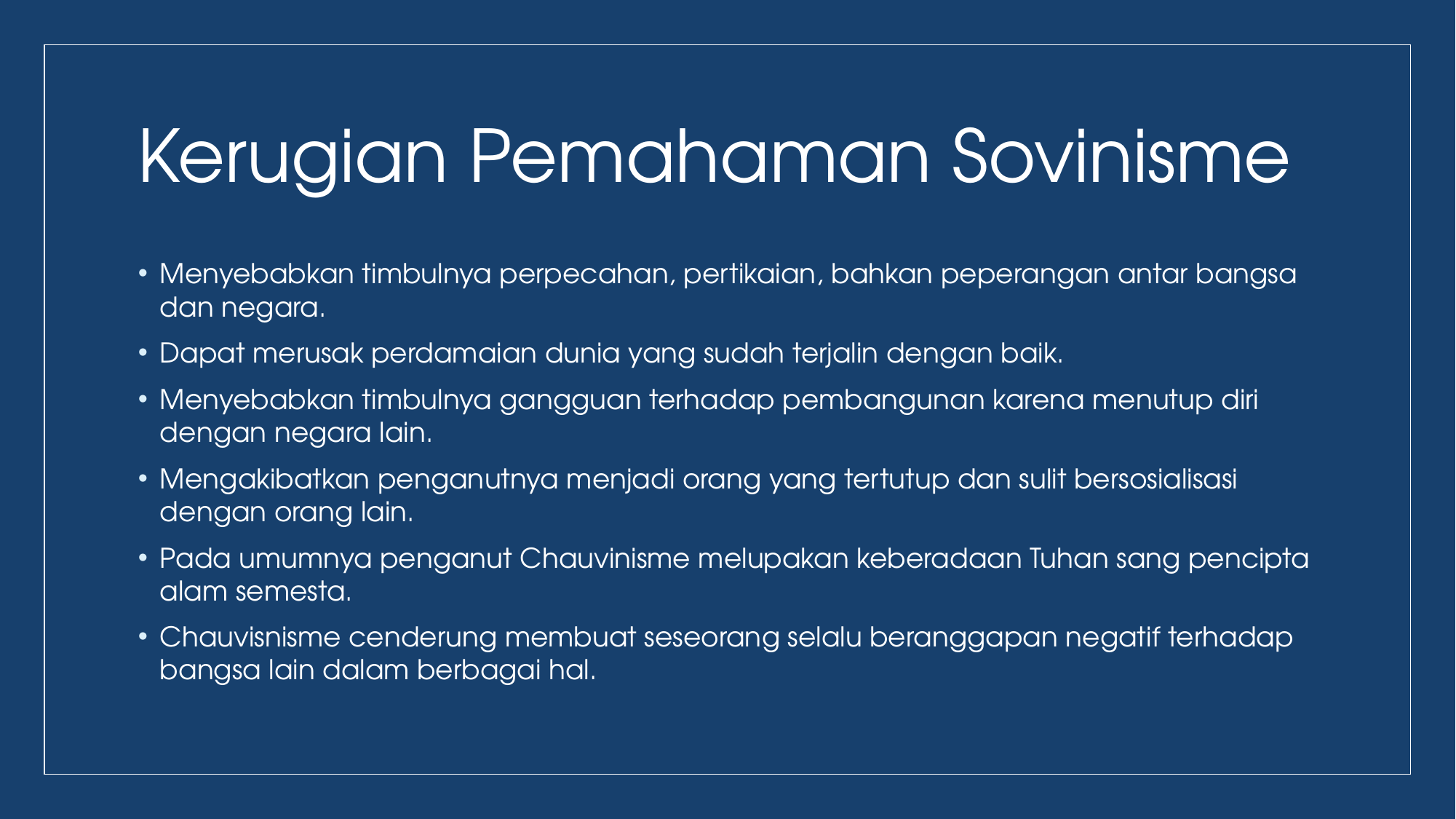

# Kerugian Pemahaman Sovinisme
Menyebabkan timbulnya perpecahan, pertikaian, bahkan peperangan antar bangsa dan negara.
Dapat merusak perdamaian dunia yang sudah terjalin dengan baik.
Menyebabkan timbulnya gangguan terhadap pembangunan karena menutup diri dengan negara lain.
Mengakibatkan penganutnya menjadi orang yang tertutup dan sulit bersosialisasi dengan orang lain.
Pada umumnya penganut Chauvinisme melupakan keberadaan Tuhan sang pencipta alam semesta.
Chauvisnisme cenderung membuat seseorang selalu beranggapan negatif terhadap bangsa lain dalam berbagai hal.